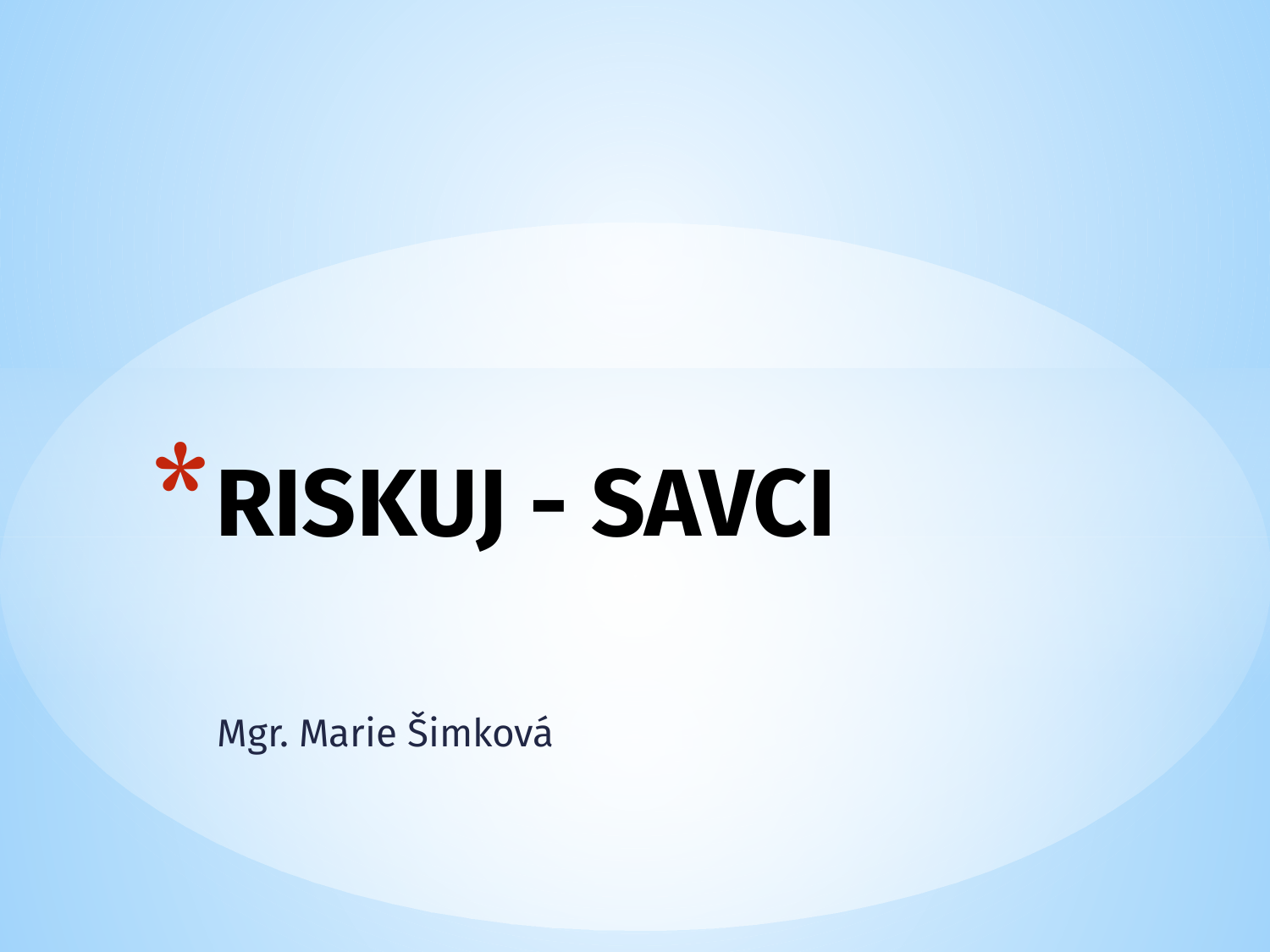

# RISKUJ - SAVCI
Mgr. Marie Šimková